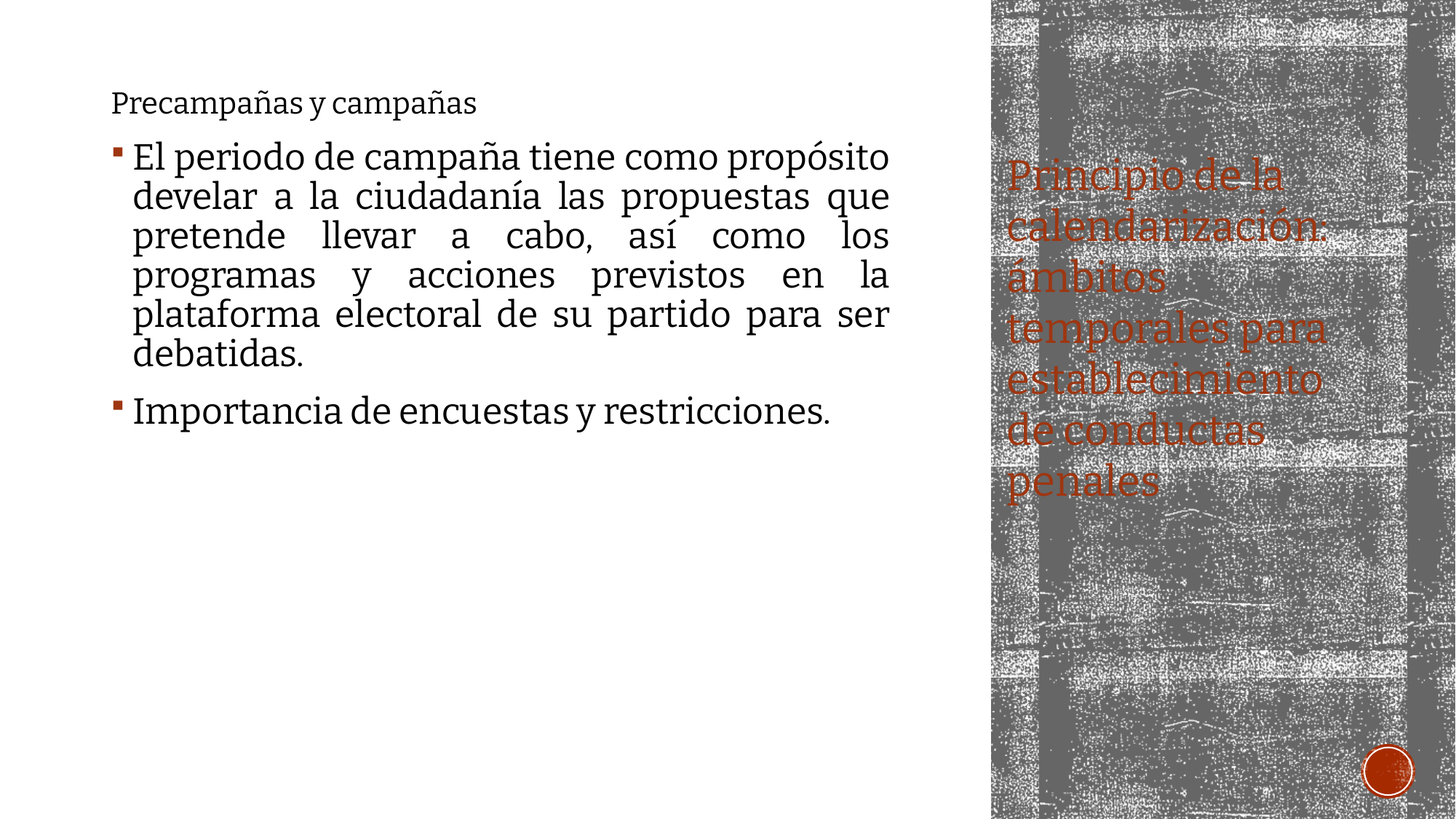

Precampañas y campañas
El periodo de campaña tiene como propósito develar a la ciudadanía las propuestas que pretende llevar a cabo, así como los programas y acciones previstos en la plataforma electoral de su partido para ser debatidas.
Importancia de encuestas y restricciones.
Principio de la calendarización: ámbitos temporales para establecimiento de conductas penales